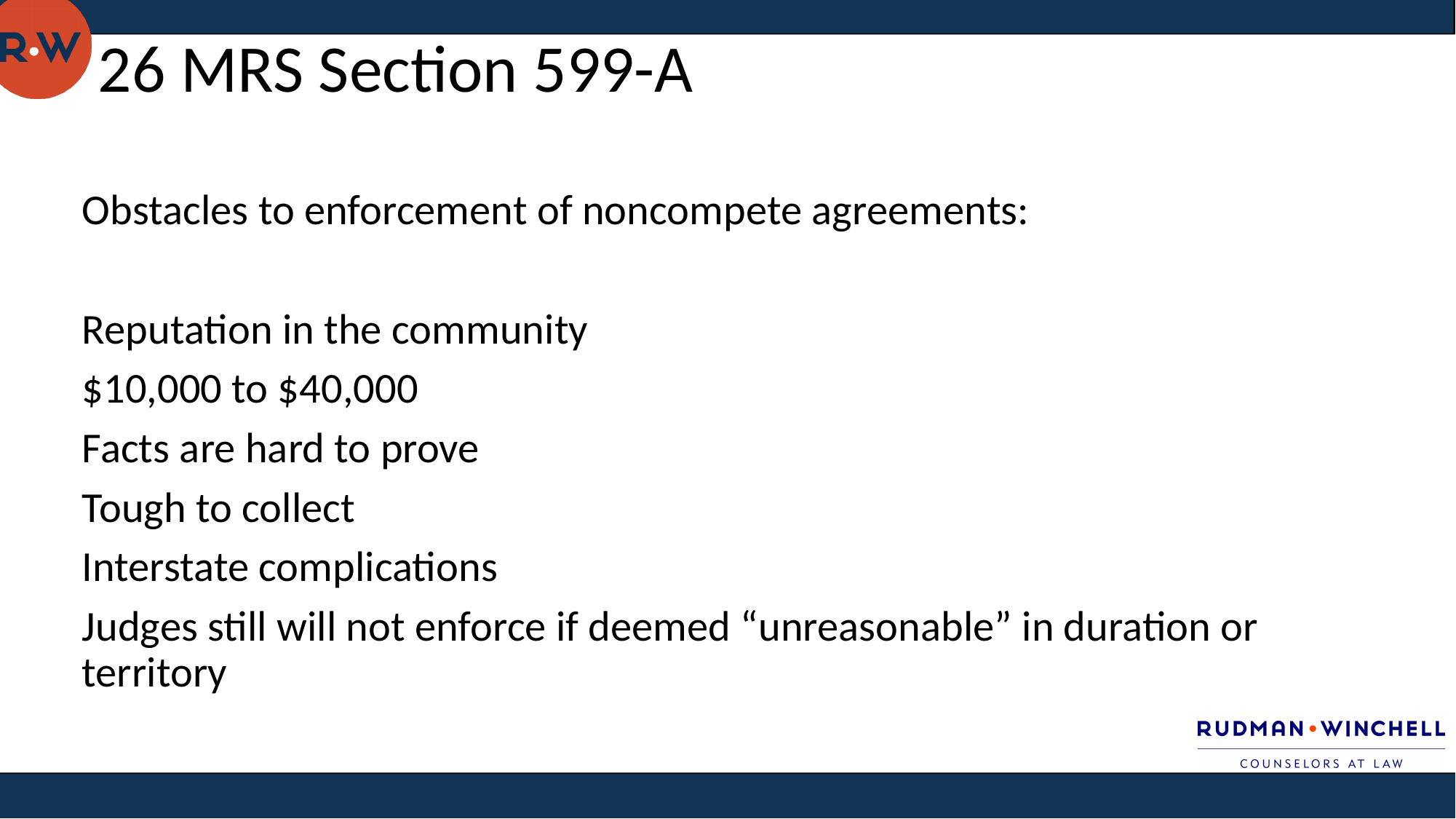

26 MRS Section 599-A
Obstacles to enforcement of noncompete agreements:

Reputation in the community
$10,000 to $40,000
Facts are hard to prove
Tough to collect
Interstate complications
Judges still will not enforce if deemed “unreasonable” in duration or territory